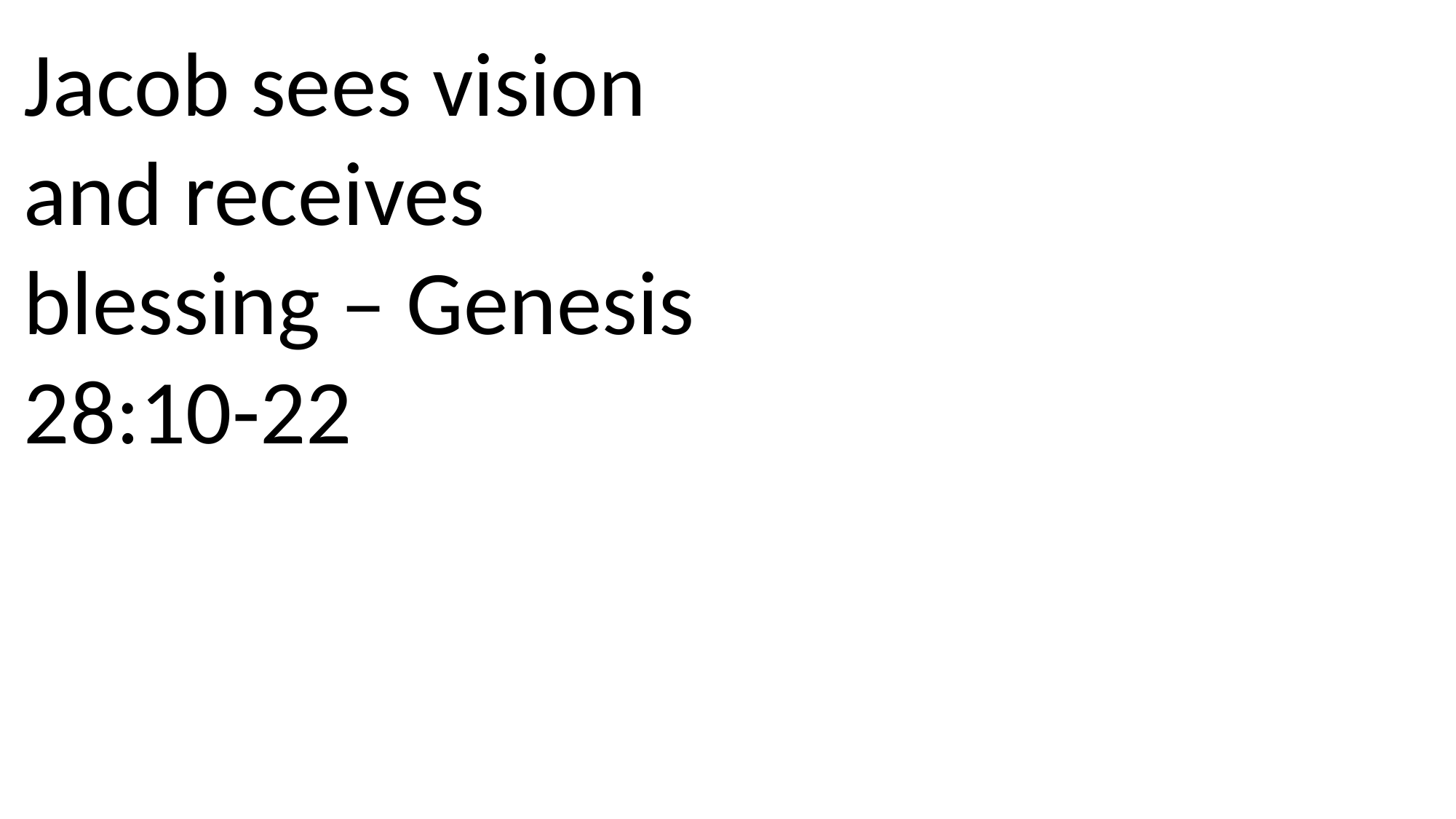

Jacob sees vision and receives blessing – Genesis 28:10-22